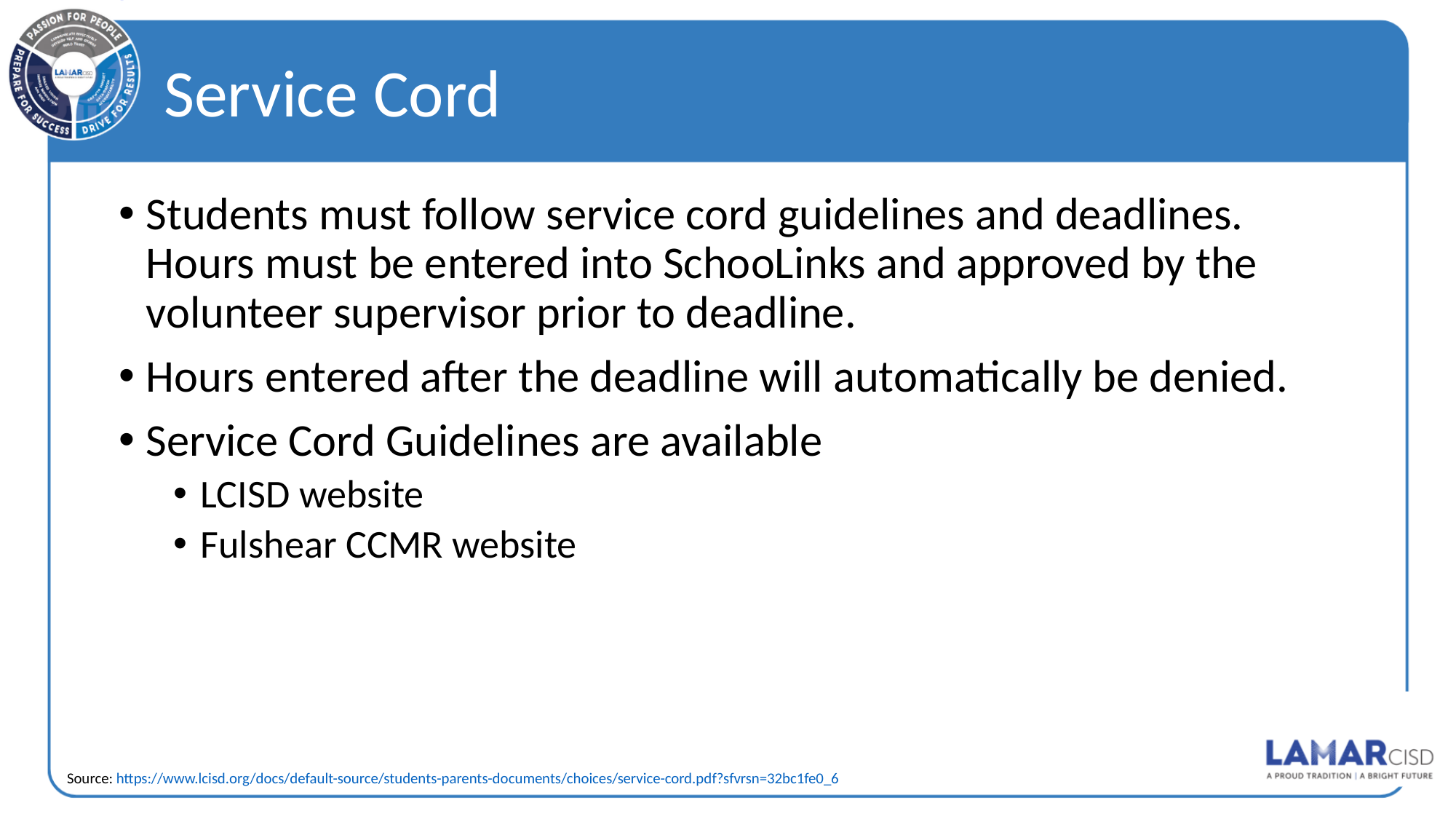

# Service Cord
Students must follow service cord guidelines and deadlines. Hours must be entered into SchooLinks and approved by the volunteer supervisor prior to deadline.
Hours entered after the deadline will automatically be denied.
Service Cord Guidelines are available
LCISD website
Fulshear CCMR website

Source: https://www.lcisd.org/docs/default-source/students-parents-documents/choices/service-cord.pdf?sfvrsn=32bc1fe0_6